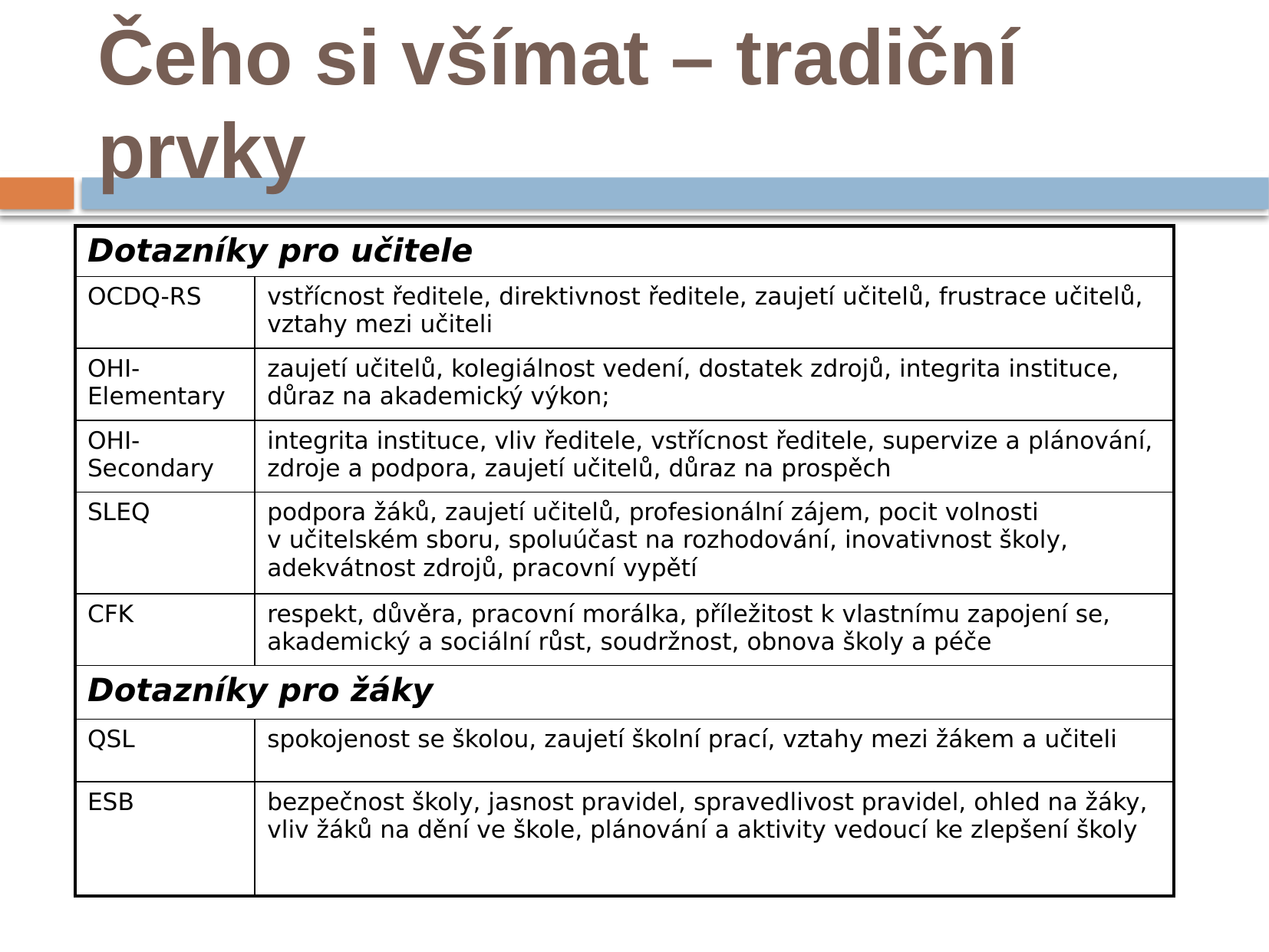

# Čeho si všímat – tradiční prvky
| Dotazníky pro učitele |  |
| --- | --- |
| OCDQ-RS | vstřícnost ředitele, direktivnost ředitele, zaujetí učitelů, frustrace učitelů, vztahy mezi učiteli |
| OHI-Elementary | zaujetí učitelů, kolegiálnost vedení, dostatek zdrojů, integrita instituce, důraz na akademický výkon; |
| OHI-Secondary | integrita instituce, vliv ředitele, vstřícnost ředitele, supervize a plánování, zdroje a podpora, zaujetí učitelů, důraz na prospěch |
| SLEQ | podpora žáků, zaujetí učitelů, profesionální zájem, pocit volnosti v učitelském sboru, spoluúčast na rozhodování, inovativnost školy, adekvátnost zdrojů, pracovní vypětí |
| CFK | respekt, důvěra, pracovní morálka, příležitost k vlastnímu zapojení se, akademický a sociální růst, soudržnost, obnova školy a péče |
| Dotazníky pro žáky |  |
| QSL | spokojenost se školou, zaujetí školní prací, vztahy mezi žákem a učiteli |
| ESB | bezpečnost školy, jasnost pravidel, spravedlivost pravidel, ohled na žáky, vliv žáků na dění ve škole, plánování a aktivity vedoucí ke zlepšení školy |